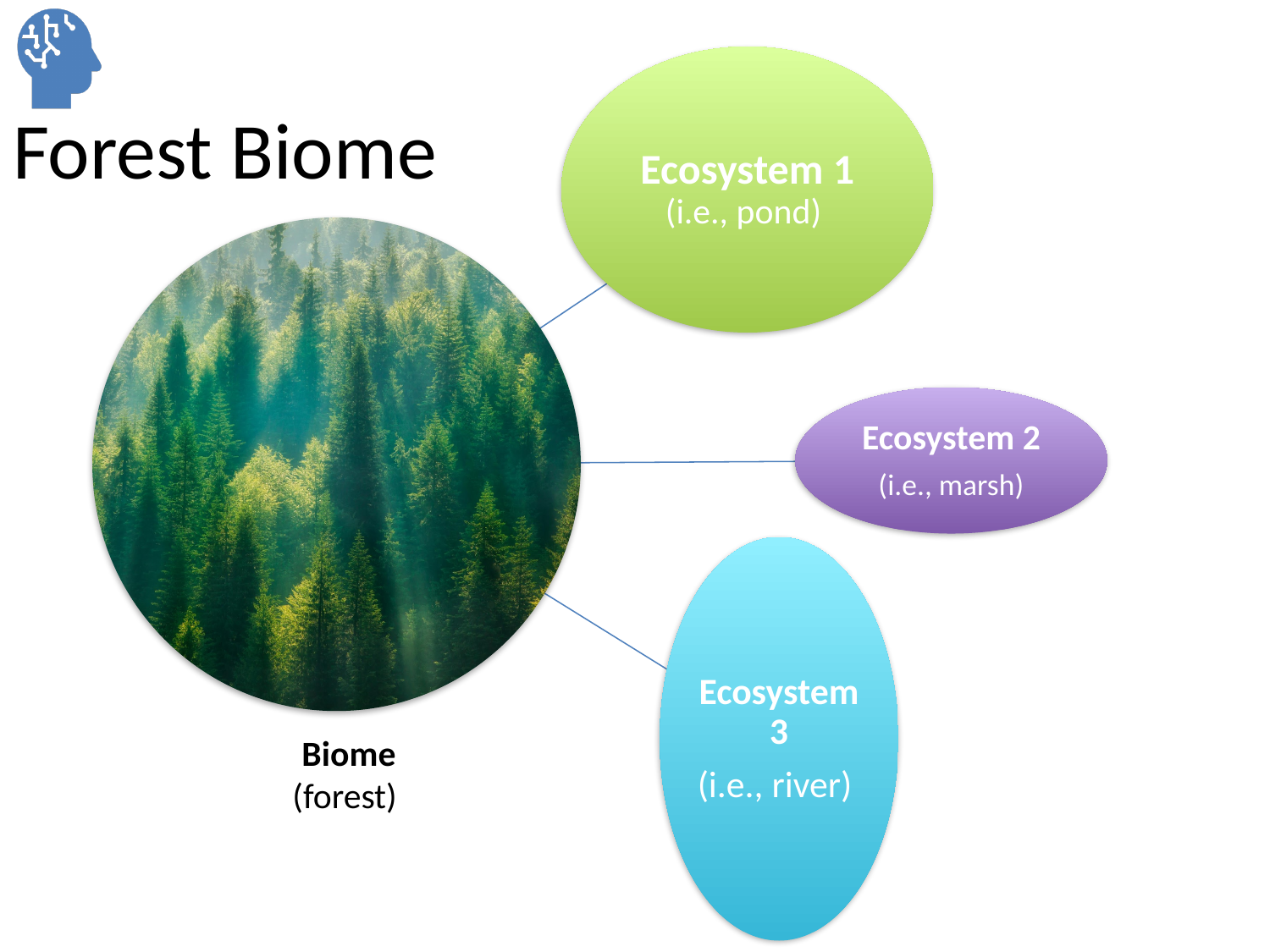

Forest Biome

Ecosystem 1 (i.e., pond)

Ecosystem 2
(i.e., marsh)

Ecosystem 3
(i.e., river)

Biome
(forest)